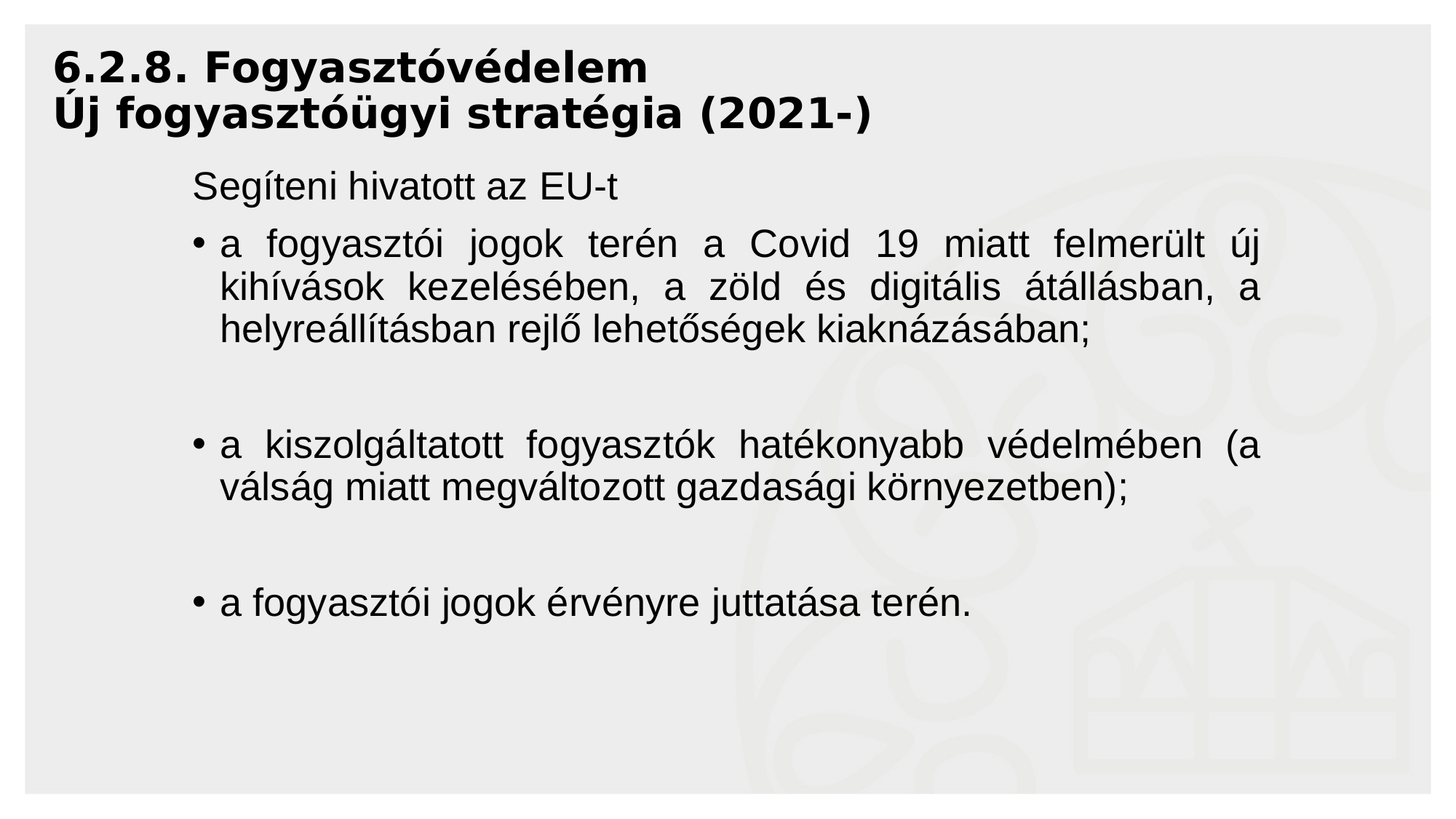

# 6.2.8. Fogyasztóvédelem Új fogyasztóügyi stratégia (2021-)
Segíteni hivatott az EU-t
a fogyasztói jogok terén a Covid 19 miatt felmerült új kihívások kezelésében, a zöld és digitális átállásban, a helyreállításban rejlő lehetőségek kiaknázásában;

a kiszolgáltatott fogyasztók hatékonyabb védelmében (a válság miatt megváltozott gazdasági környezetben);

a fogyasztói jogok érvényre juttatása terén.